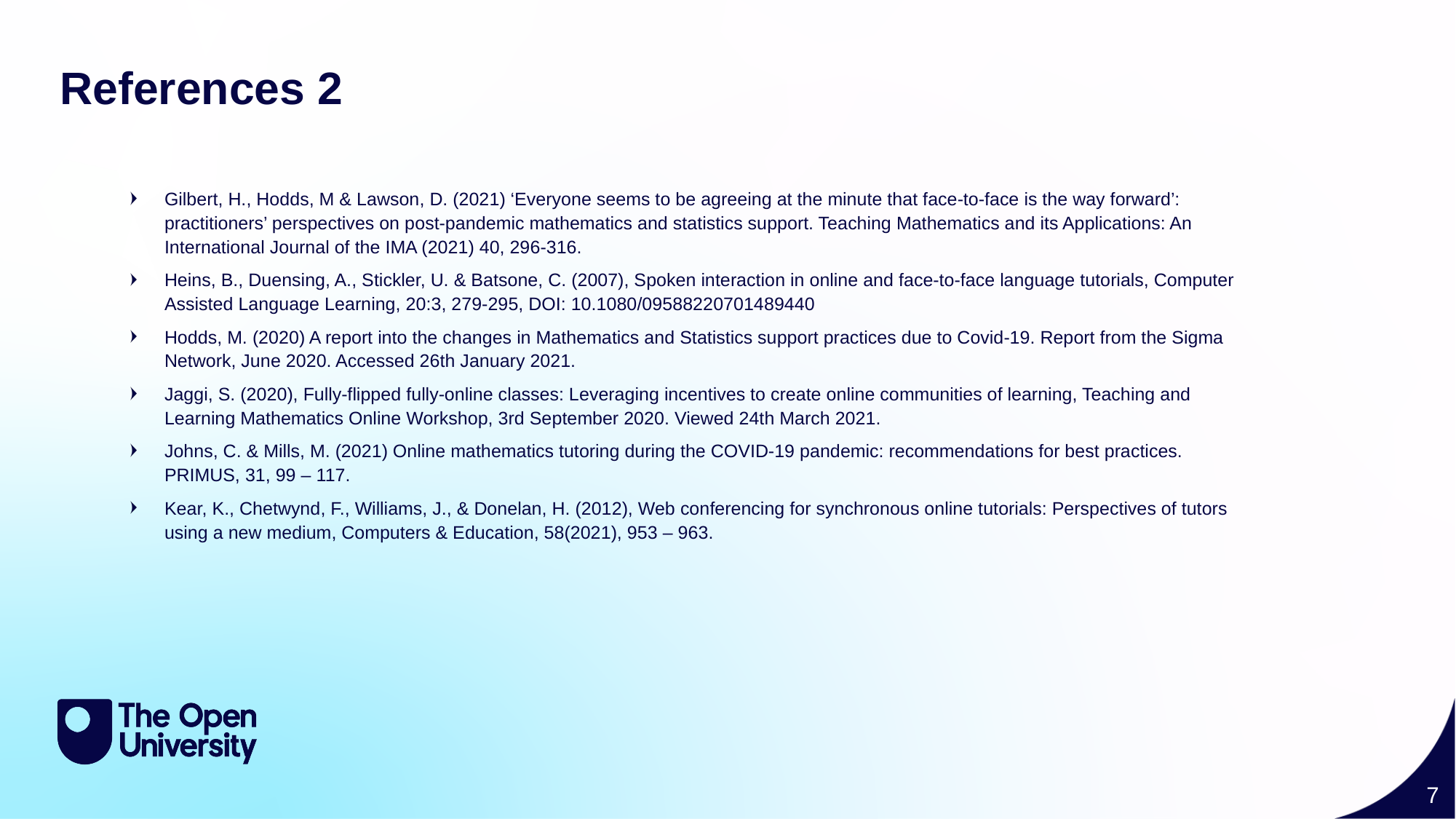

References 2 7
References 2

Gilbert, H., Hodds, M & Lawson, D. (2021) ‘Everyone seems to be agreeing at the minute that face-to-face is the way forward’: practitioners’ perspectives on post-pandemic mathematics and statistics support. Teaching Mathematics and its Applications: An International Journal of the IMA (2021) 40, 296-316.
Heins, B., Duensing, A., Stickler, U. & Batsone, C. (2007), Spoken interaction in online and face-to-face language tutorials, Computer Assisted Language Learning, 20:3, 279-295, DOI: 10.1080/09588220701489440
Hodds, M. (2020) A report into the changes in Mathematics and Statistics support practices due to Covid-19. Report from the Sigma Network, June 2020. Accessed 26th January 2021.
Jaggi, S. (2020), Fully-flipped fully-online classes: Leveraging incentives to create online communities of learning, Teaching and Learning Mathematics Online Workshop, 3rd September 2020. Viewed 24th March 2021.
Johns, C. & Mills, M. (2021) Online mathematics tutoring during the COVID-19 pandemic: recommendations for best practices. PRIMUS, 31, 99 – 117.
Kear, K., Chetwynd, F., Williams, J., & Donelan, H. (2012), Web conferencing for synchronous online tutorials: Perspectives of tutors using a new medium, Computers & Education, 58(2021), 953 – 963.